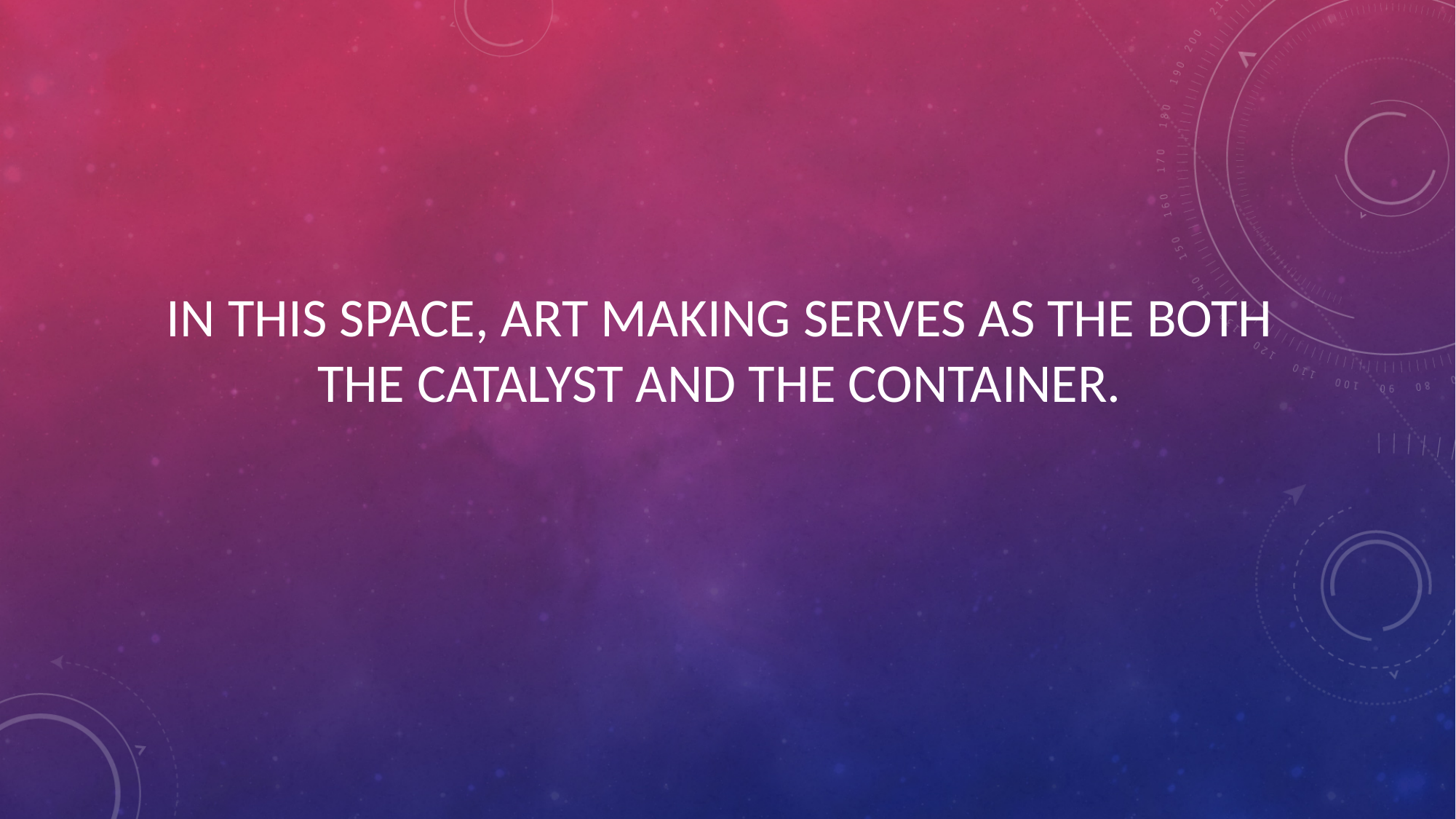

# In this space, art making serves as the both the catalyst and the container.